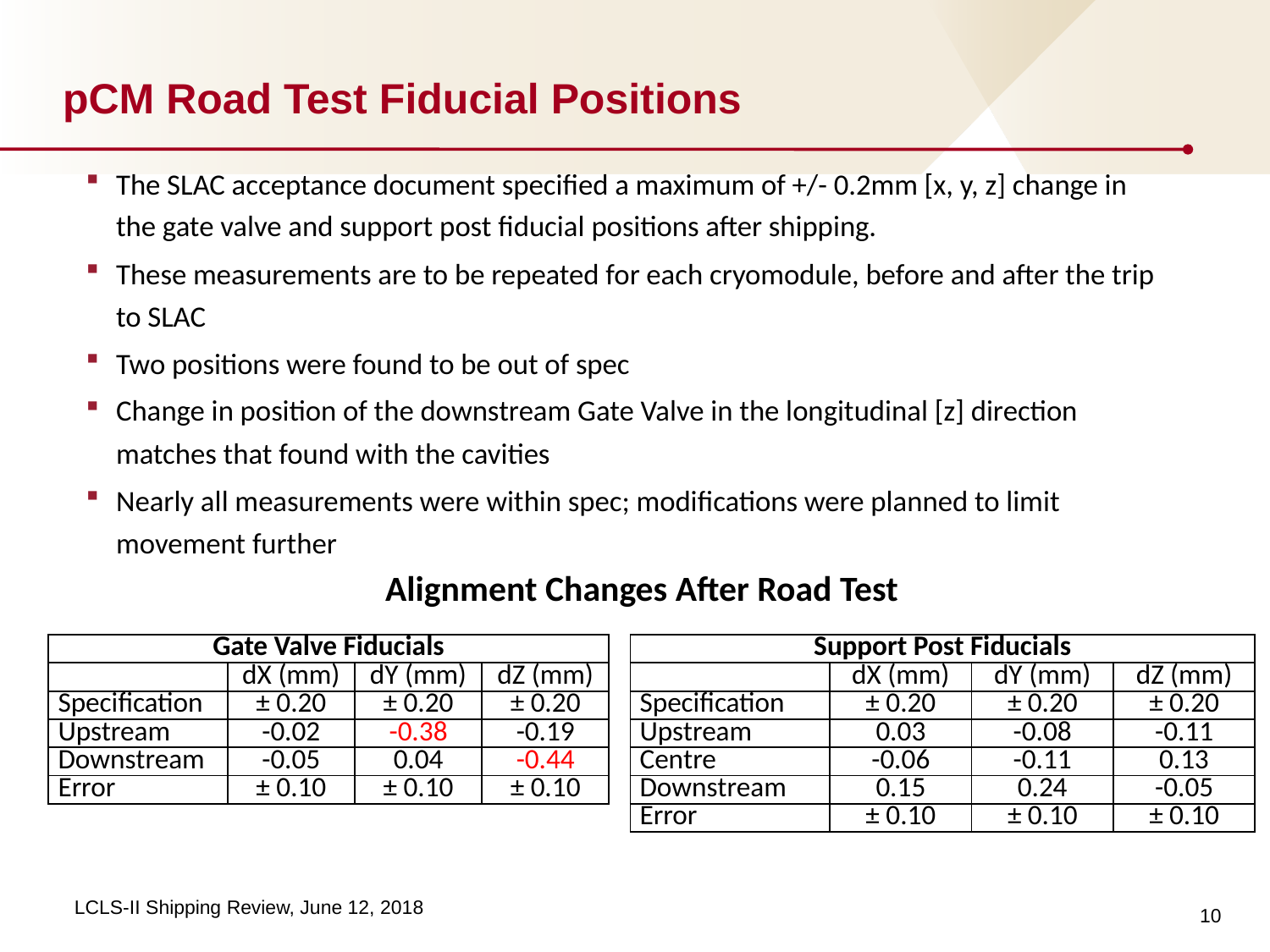

# pCM Road Test Fiducial Positions
The SLAC acceptance document specified a maximum of +/- 0.2mm [x, y, z] change in the gate valve and support post fiducial positions after shipping.
These measurements are to be repeated for each cryomodule, before and after the trip to SLAC
Two positions were found to be out of spec
Change in position of the downstream Gate Valve in the longitudinal [z] direction matches that found with the cavities
Nearly all measurements were within spec; modifications were planned to limit movement further
Alignment Changes After Road Test
| Gate Valve Fiducials |  |  |  |
| --- | --- | --- | --- |
|  | dX (mm) | dY (mm) | dZ (mm) |
| Specification | ± 0.20 | ± 0.20 | ± 0.20 |
| Upstream | -0.02 | -0.38 | -0.19 |
| Downstream | -0.05 | 0.04 | -0.44 |
| Error | ± 0.10 | ± 0.10 | ± 0.10 |
| Support Post Fiducials |  |  |  |
| --- | --- | --- | --- |
|  | dX (mm) | dY (mm) | dZ (mm) |
| Specification | ± 0.20 | ± 0.20 | ± 0.20 |
| Upstream | 0.03 | -0.08 | -0.11 |
| Centre | -0.06 | -0.11 | 0.13 |
| Downstream | 0.15 | 0.24 | -0.05 |
| Error | ± 0.10 | ± 0.10 | ± 0.10 |
10
LCLS-II Shipping Review, June 12, 2018